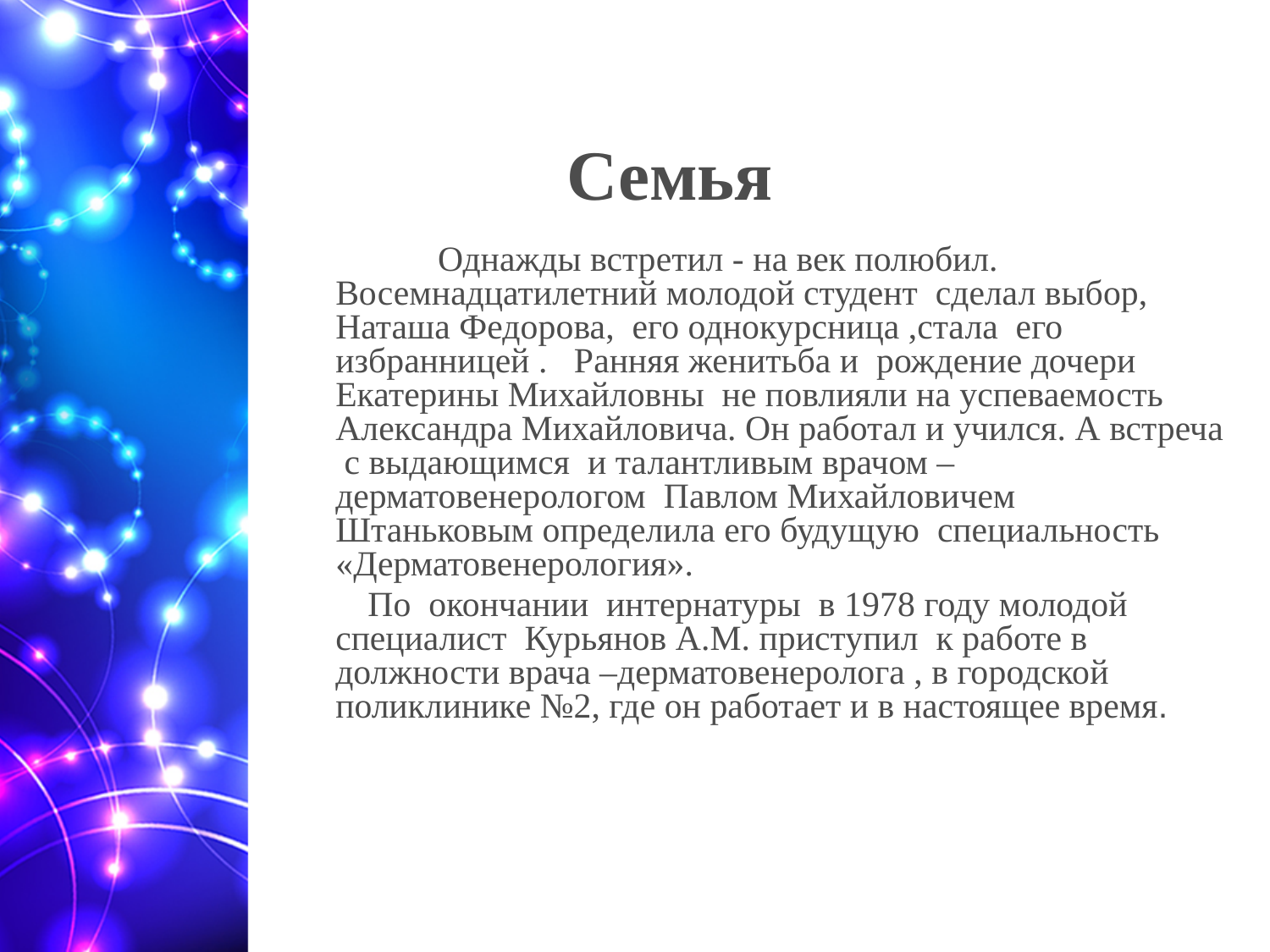

# Семья
                Однажды встретил - на век полюбил.  Восемнадцатилетний молодой студент  сделал выбор, Наташа Федорова,  его однокурсница ,стала  его избранницей .   Ранняя женитьба и  рождение дочери  Екатерины Михайловны  не повлияли на успеваемость  Александра Михайловича. Он работал и учился. А встреча  с выдающимся  и талантливым врачом – дерматовенерологом  Павлом Михайловичем  Штаньковым определила его будущую  специальность  «Дерматовенерология».
         По  окончании  интернатуры  в 1978 году молодой специалист  Курьянов А.М. приступил  к работе в должности врача –дерматовенеролога , в городской поликлинике №2, где он работает и в настоящее время.